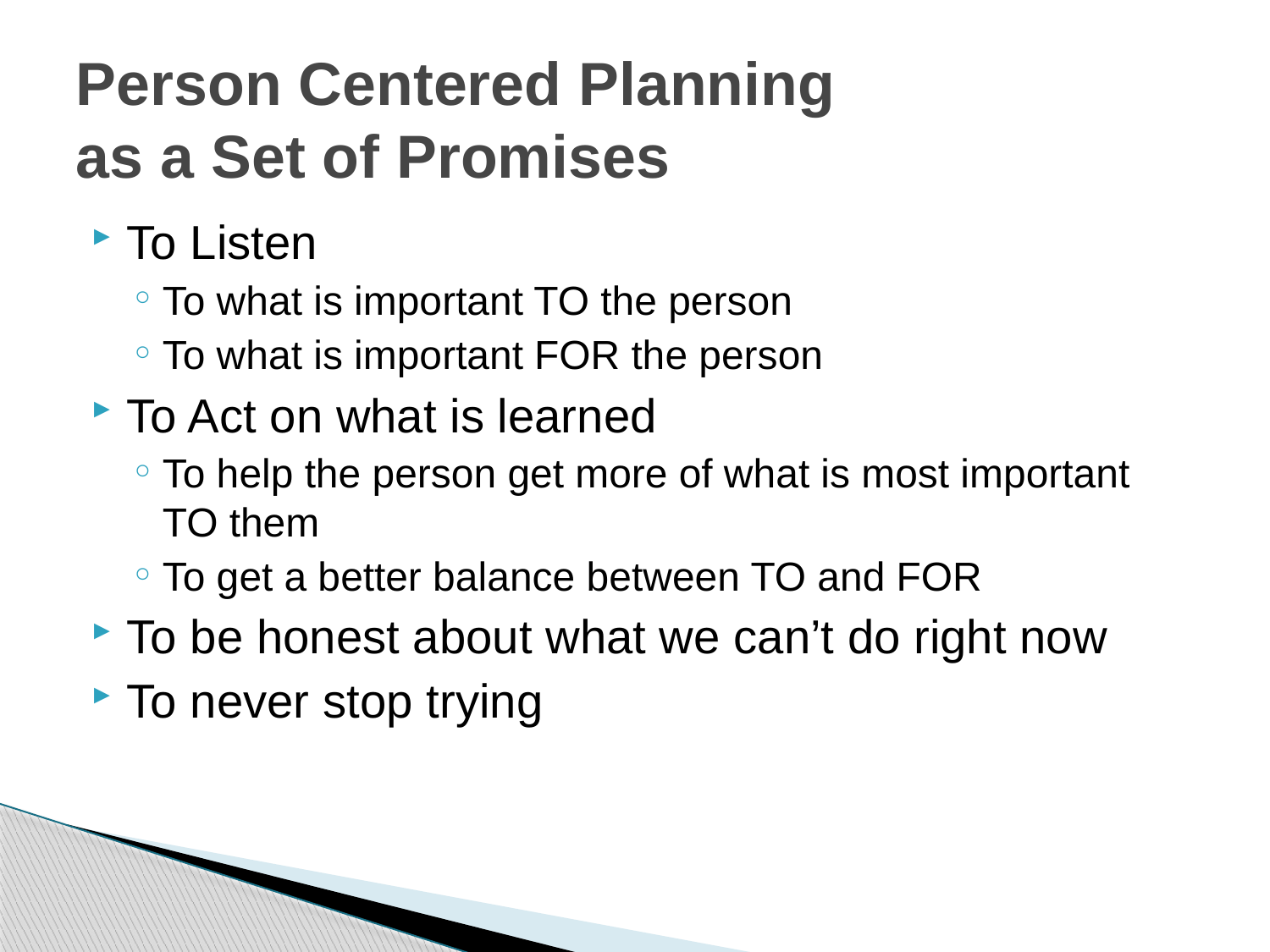

# Person Centered Planning as a Set of Promises
To Listen
To what is important TO the person
To what is important FOR the person
To Act on what is learned
To help the person get more of what is most important TO them
To get a better balance between TO and FOR
To be honest about what we can’t do right now
To never stop trying